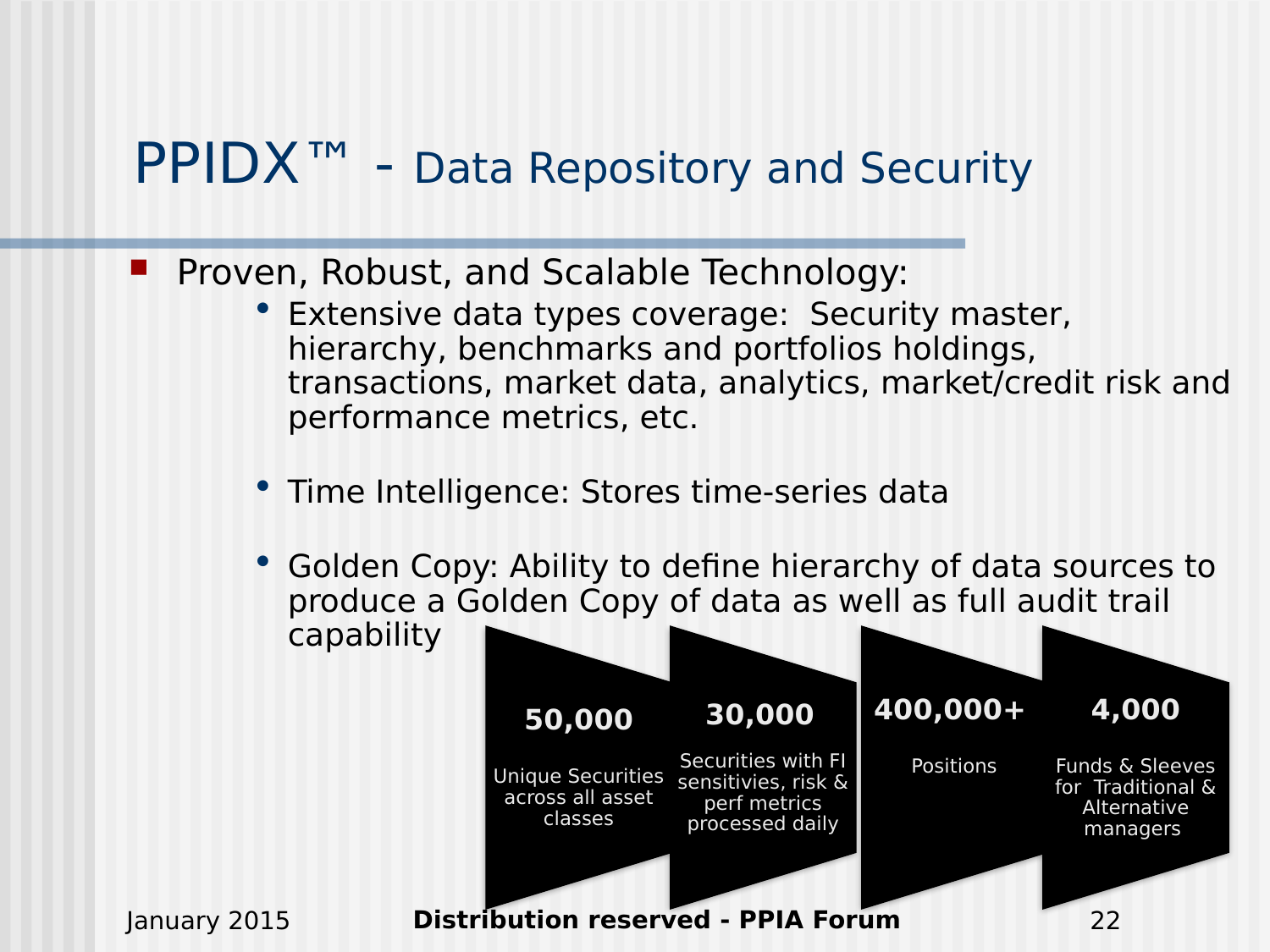

# PPIDX™ - Data Repository and Security
Proven, Robust, and Scalable Technology:
Extensive data types coverage:  Security master, hierarchy, benchmarks and portfolios holdings, transactions, market data, analytics, market/credit risk and performance metrics, etc.
Time Intelligence: Stores time-series data
Golden Copy: Ability to define hierarchy of data sources to produce a Golden Copy of data as well as full audit trail capability

50,000
Unique Securities across all asset classes
30,000
Securities with FI sensitivies, risk & perf metrics processed daily
400,000+
Positions

4,000
Funds & Sleeves for  Traditional & Alternative managers
Distribution reserved - PPIA Forum
January 2015
22